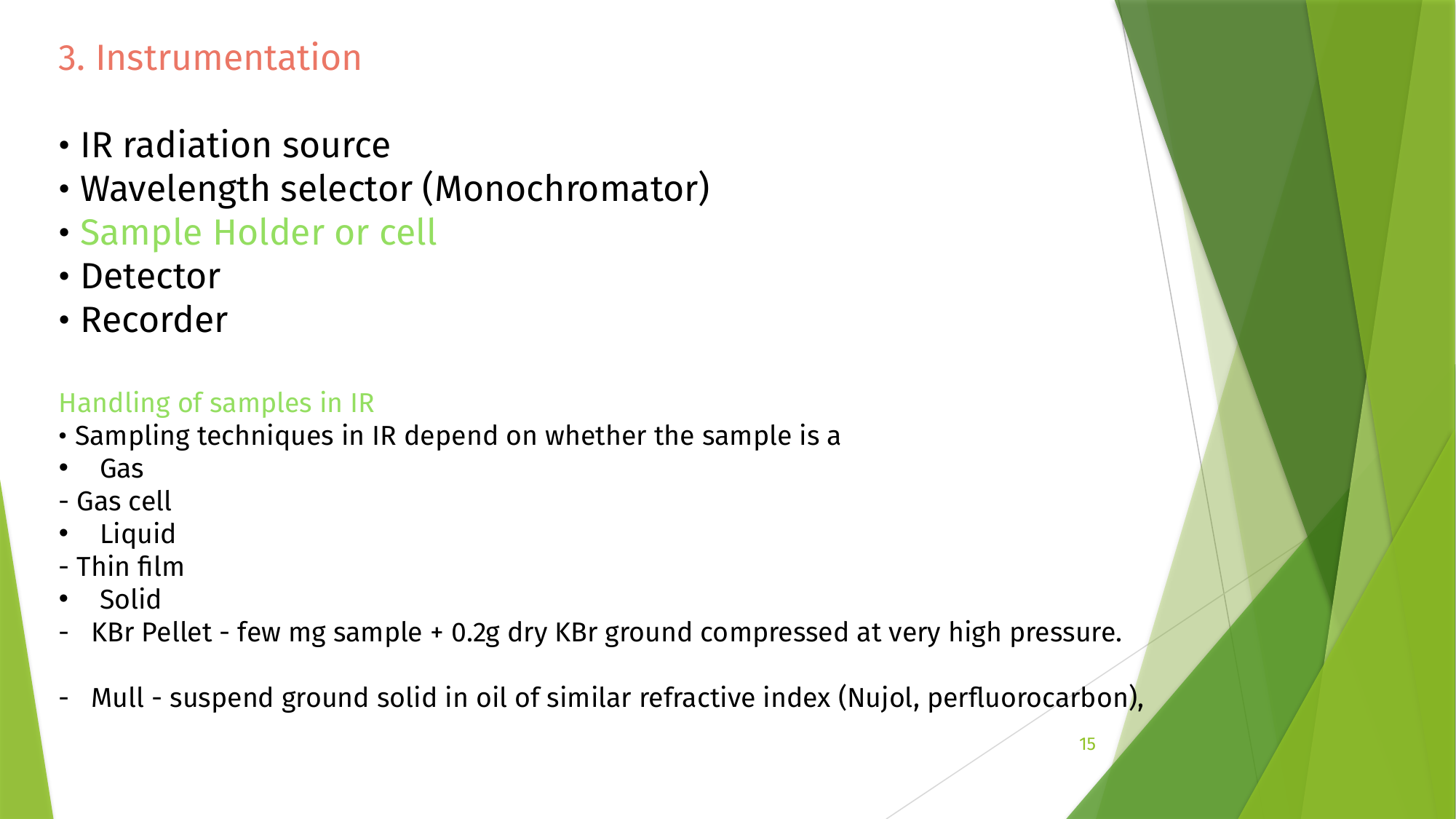

3. Instrumentation

• IR radiation source
• Wavelength selector (Monochromator)
• Sample Holder or cell
• Detector
• Recorder

Handling of samples in IR
• Sampling techniques in IR depend on whether the sample is a
Gas
- Gas cell
Liquid
- Thin film
Solid
-   KBr Pellet - few mg sample + 0.2g dry KBr ground compressed at very high pressure.

-   Mull - suspend ground solid in oil of similar refractive index (Nujol, perfluorocarbon),
15